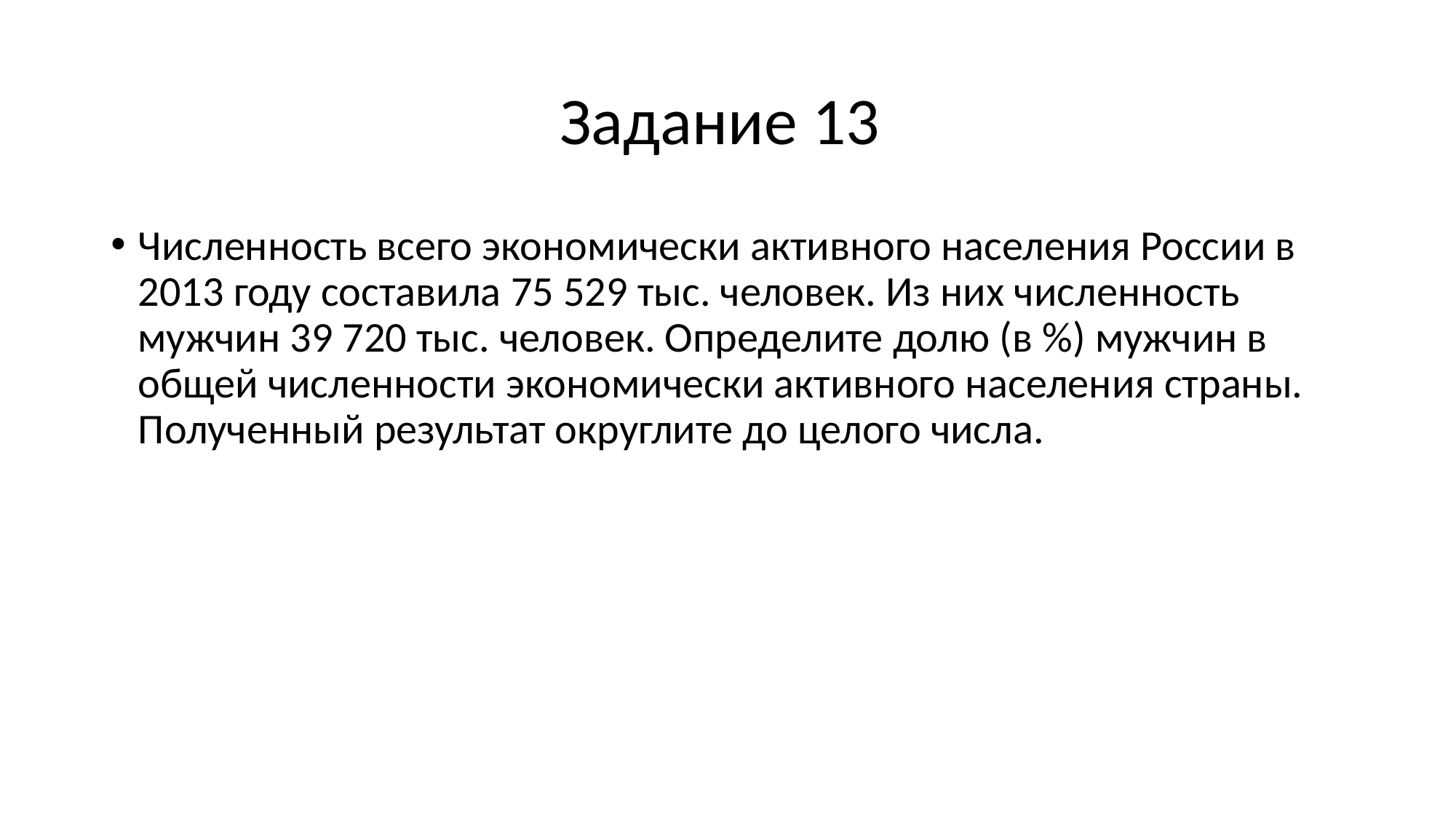

# Задание 13
Численность всего экономически активного населения России в 2013 году составила 75 529 тыс. человек. Из них численность мужчин 39 720 тыс. человек. Определите долю (в %) мужчин в общей численности экономически активного населения страны. Полученный результат округлите до целого числа.